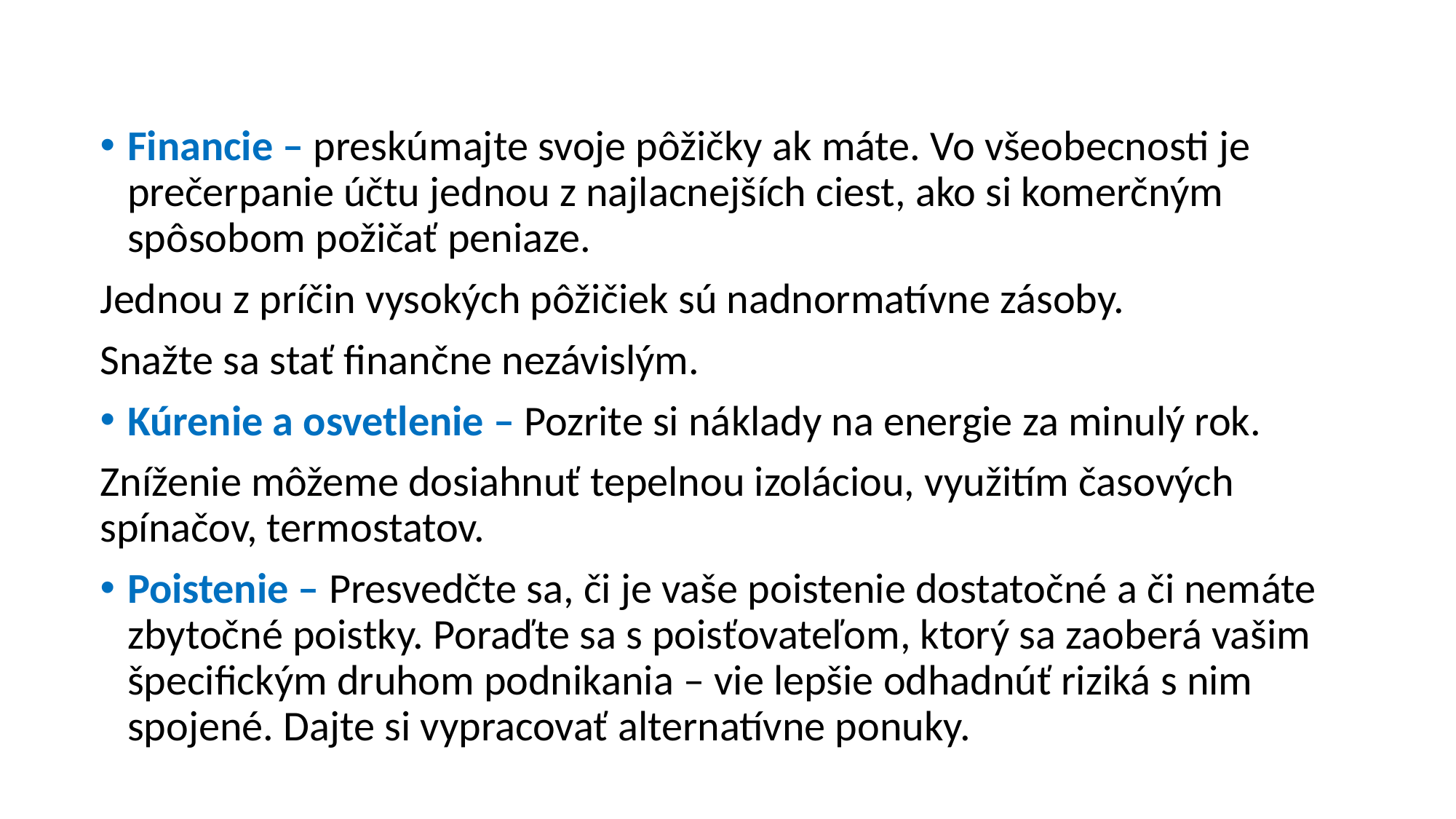

#
Financie – preskúmajte svoje pôžičky ak máte. Vo všeobecnosti je prečerpanie účtu jednou z najlacnejších ciest, ako si komerčným spôsobom požičať peniaze.
Jednou z príčin vysokých pôžičiek sú nadnormatívne zásoby.
Snažte sa stať finančne nezávislým.
Kúrenie a osvetlenie – Pozrite si náklady na energie za minulý rok.
Zníženie môžeme dosiahnuť tepelnou izoláciou, využitím časových spínačov, termostatov.
Poistenie – Presvedčte sa, či je vaše poistenie dostatočné a či nemáte zbytočné poistky. Poraďte sa s poisťovateľom, ktorý sa zaoberá vašim špecifickým druhom podnikania – vie lepšie odhadnúť riziká s nim spojené. Dajte si vypracovať alternatívne ponuky.